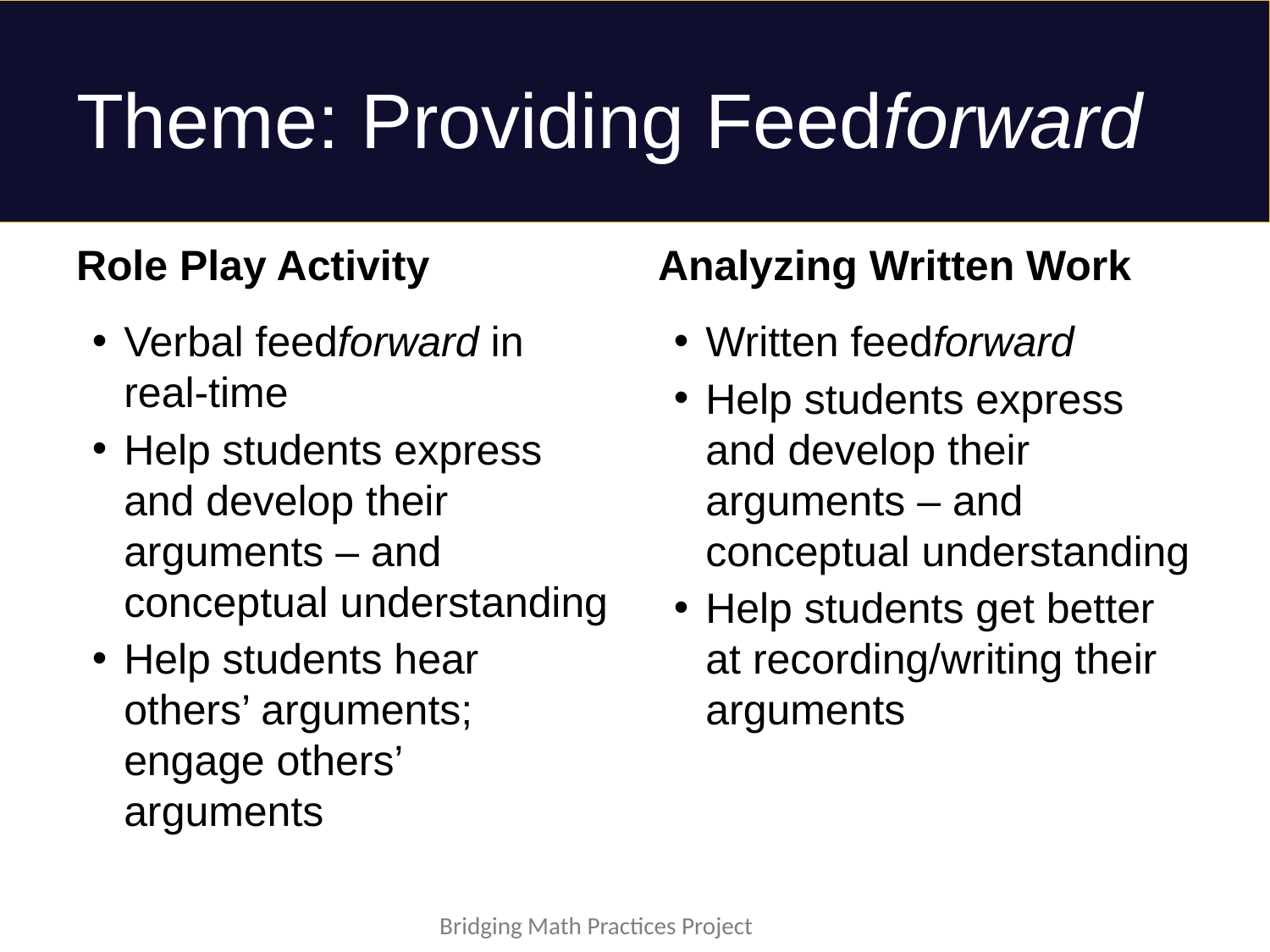

# Theme: Providing Feedforward
Role Play Activity
Analyzing Written Work
Verbal feedforward in real-time
Help students express and develop their arguments – and conceptual understanding
Help students hear others’ arguments; engage others’ arguments
Written feedforward
Help students express and develop their arguments – and conceptual understanding
Help students get better at recording/writing their arguments